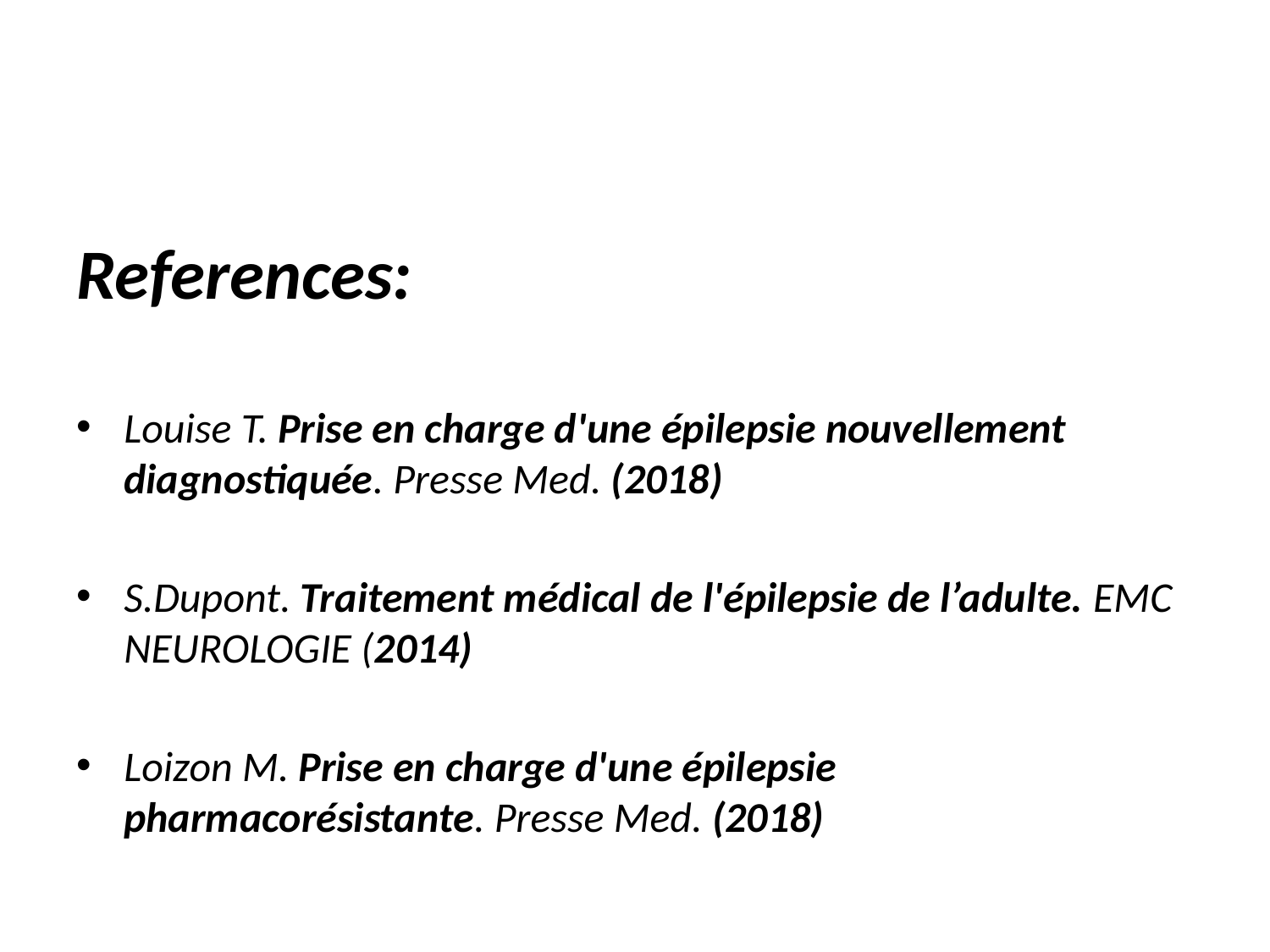

References:

Louise T. Prise en charge d'une épilepsie nouvellement diagnostiquée. Presse Med. (2018)

S.Dupont. Traitement médical de l'épilepsie de l’adulte. EMC NEUROLOGIE (2014)

Loizon M. Prise en charge d'une épilepsie pharmacorésistante. Presse Med. (2018)